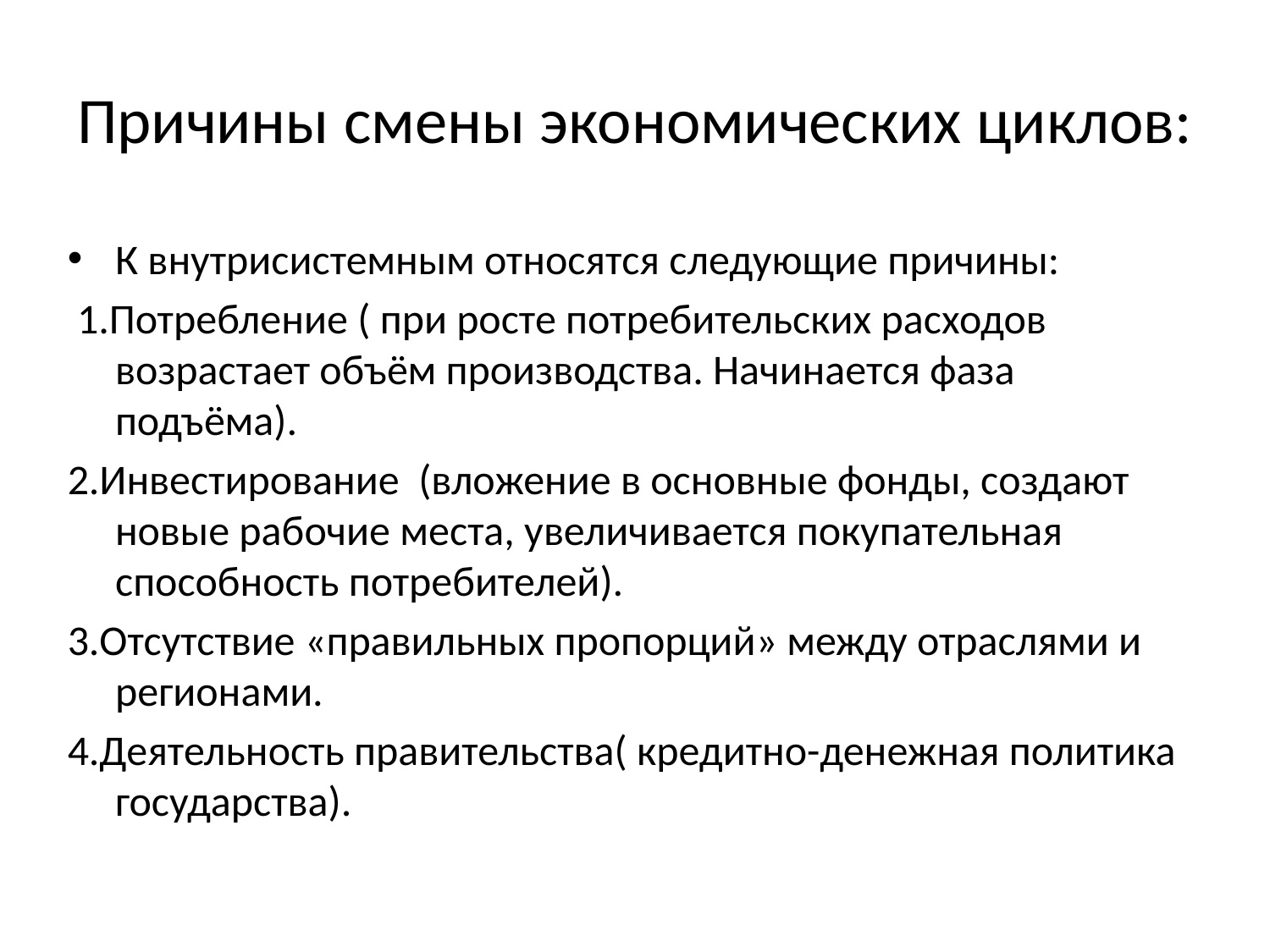

# Причины смены экономических циклов:
К внутрисистемным относятся следующие причины:
 1.Потребление ( при росте потребительских расходов возрастает объём производства. Начинается фаза подъёма).
2.Инвестирование  (вложение в основные фонды, создают новые рабочие места, увеличивается покупательная способность потребителей).
3.Отсутствие «правильных пропорций» между отраслями и регионами.
4.Деятельность правительства( кредитно-денежная политика государства).